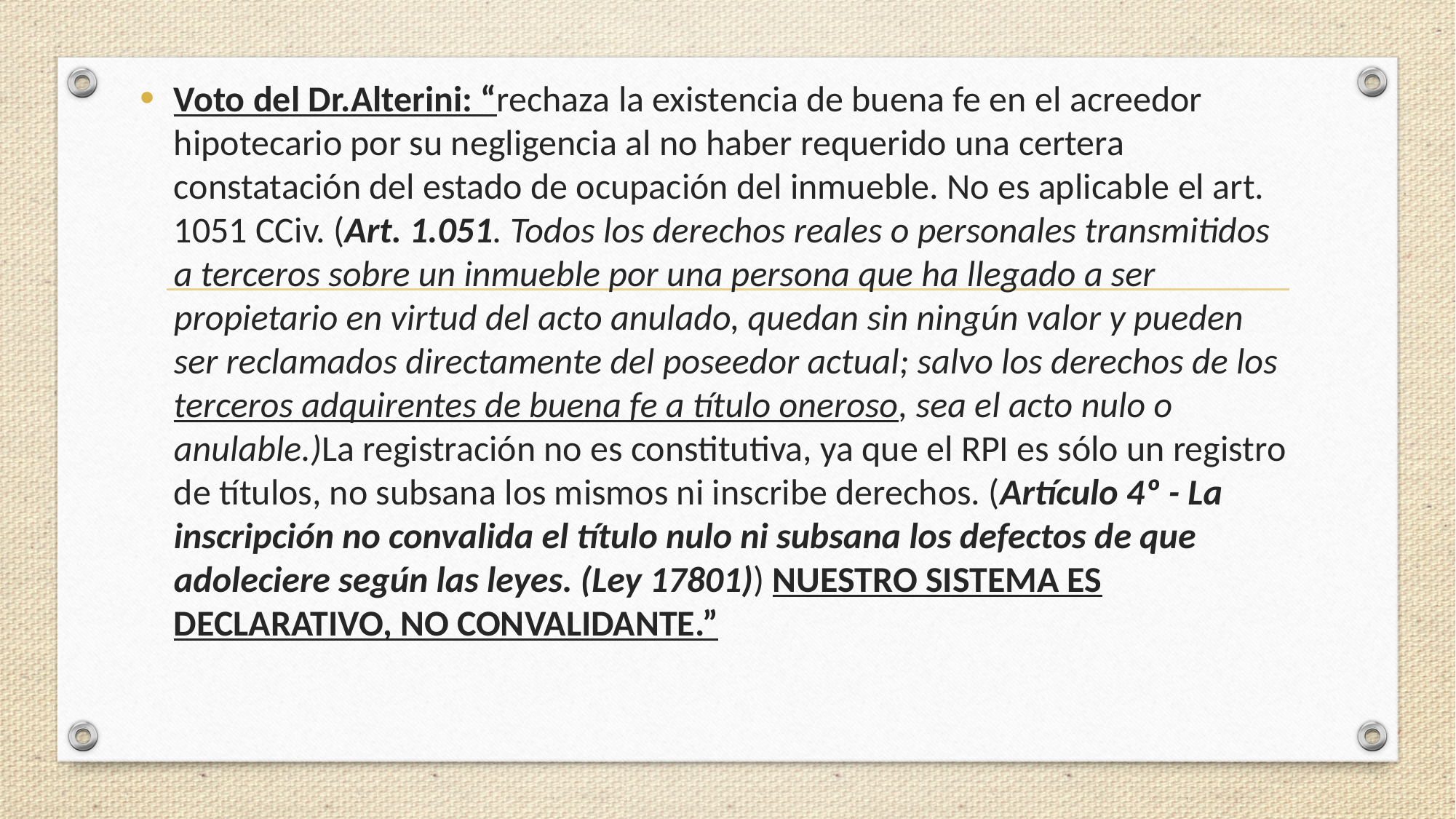

Voto del Dr.Alterini: “rechaza la existencia de buena fe en el acreedor hipotecario por su negligencia al no haber requerido una certera constatación del estado de ocupación del inmueble. No es aplicable el art. 1051 CCiv. (Art. 1.051. Todos los derechos reales o personales transmitidos a terceros sobre un inmueble por una persona que ha llegado a ser propietario en virtud del acto anulado, quedan sin ningún valor y pueden ser reclamados directamente del poseedor actual; salvo los derechos de los terceros adquirentes de buena fe a título oneroso, sea el acto nulo o anulable.)La registración no es constitutiva, ya que el RPI es sólo un registro de títulos, no subsana los mismos ni inscribe derechos. (Artículo 4º - La inscripción no convalida el título nulo ni subsana los defectos de que adoleciere según las leyes. (Ley 17801)) NUESTRO SISTEMA ES DECLARATIVO, NO CONVALIDANTE.”